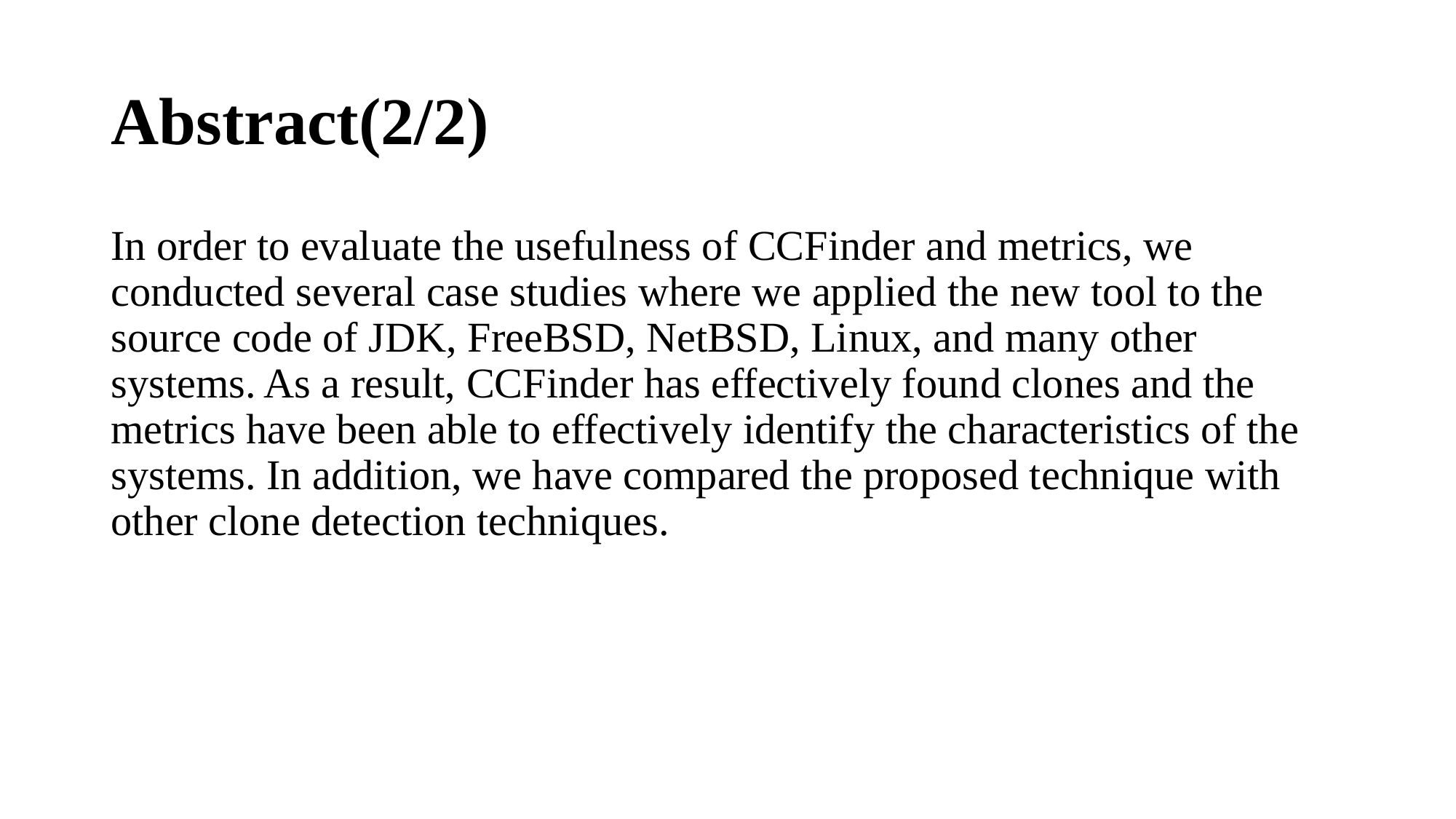

# Abstract(2/2)
In order to evaluate the usefulness of CCFinder and metrics, we conducted several case studies where we applied the new tool to the source code of JDK, FreeBSD, NetBSD, Linux, and many other systems. As a result, CCFinder has effectively found clones and the metrics have been able to effectively identify the characteristics of the systems. In addition, we have compared the proposed technique with other clone detection techniques.